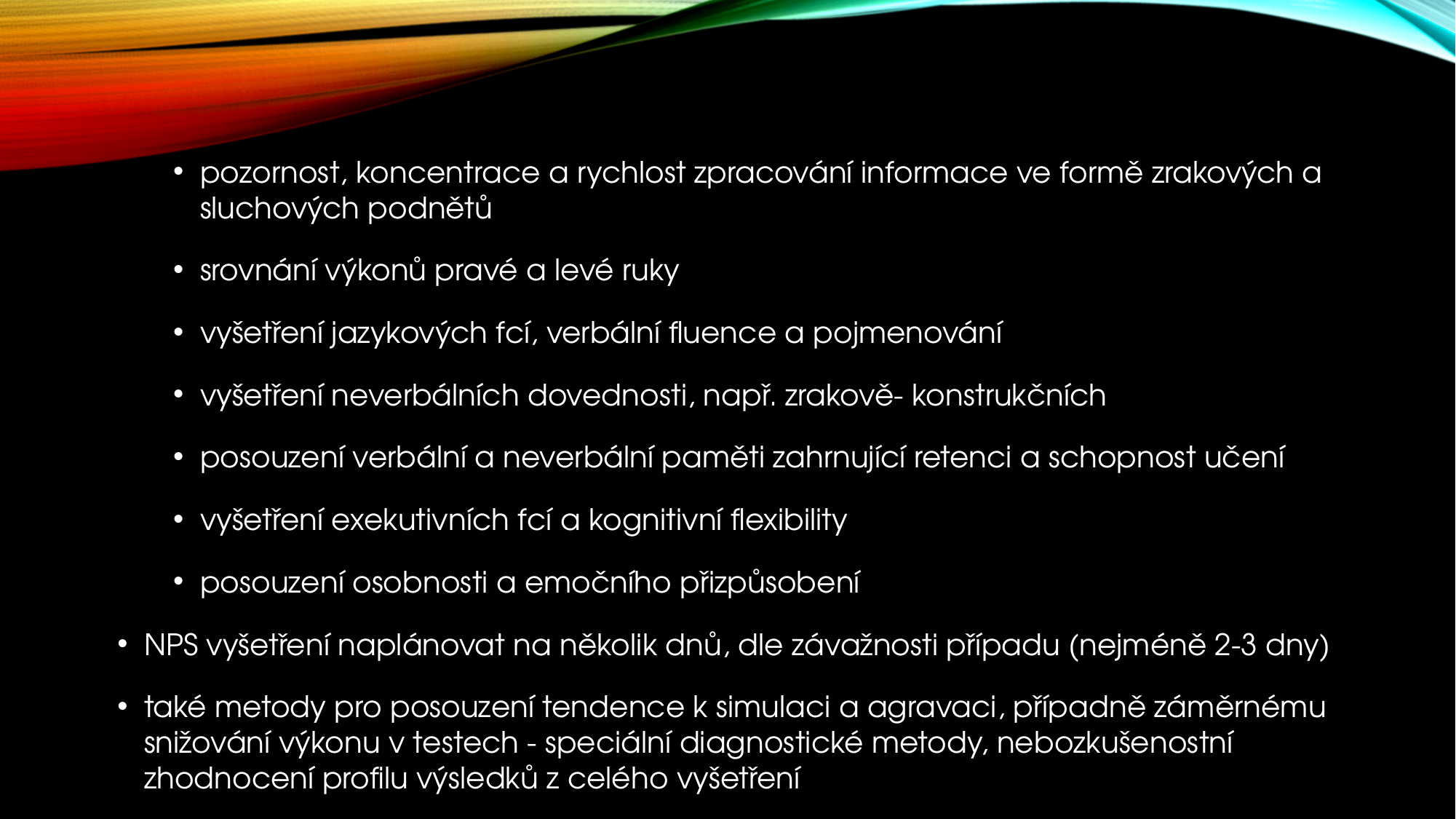

pozornost, koncentrace a rychlost zpracování informace ve formě zrakových a sluchových podnětů
srovnání výkonů pravé a levé ruky
vyšetření jazykových fcí, verbální fluence a pojmenování
vyšetření neverbálních dovednosti, např. zrakově- konstrukčních
posouzení verbální a neverbální paměti zahrnující retenci a schopnost učení
vyšetření exekutivních fcí a kognitivní flexibility
posouzení osobnosti a emočního přizpůsobení
NPS vyšetření naplánovat na několik dnů, dle závažnosti případu (nejméně 2-3 dny)
také metody pro posouzení tendence k simulaci a agravaci, případně záměrnému snižování výkonu v testech - speciální diagnostické metody, nebozkušenostní zhodnocení profilu výsledků z celého vyšetření